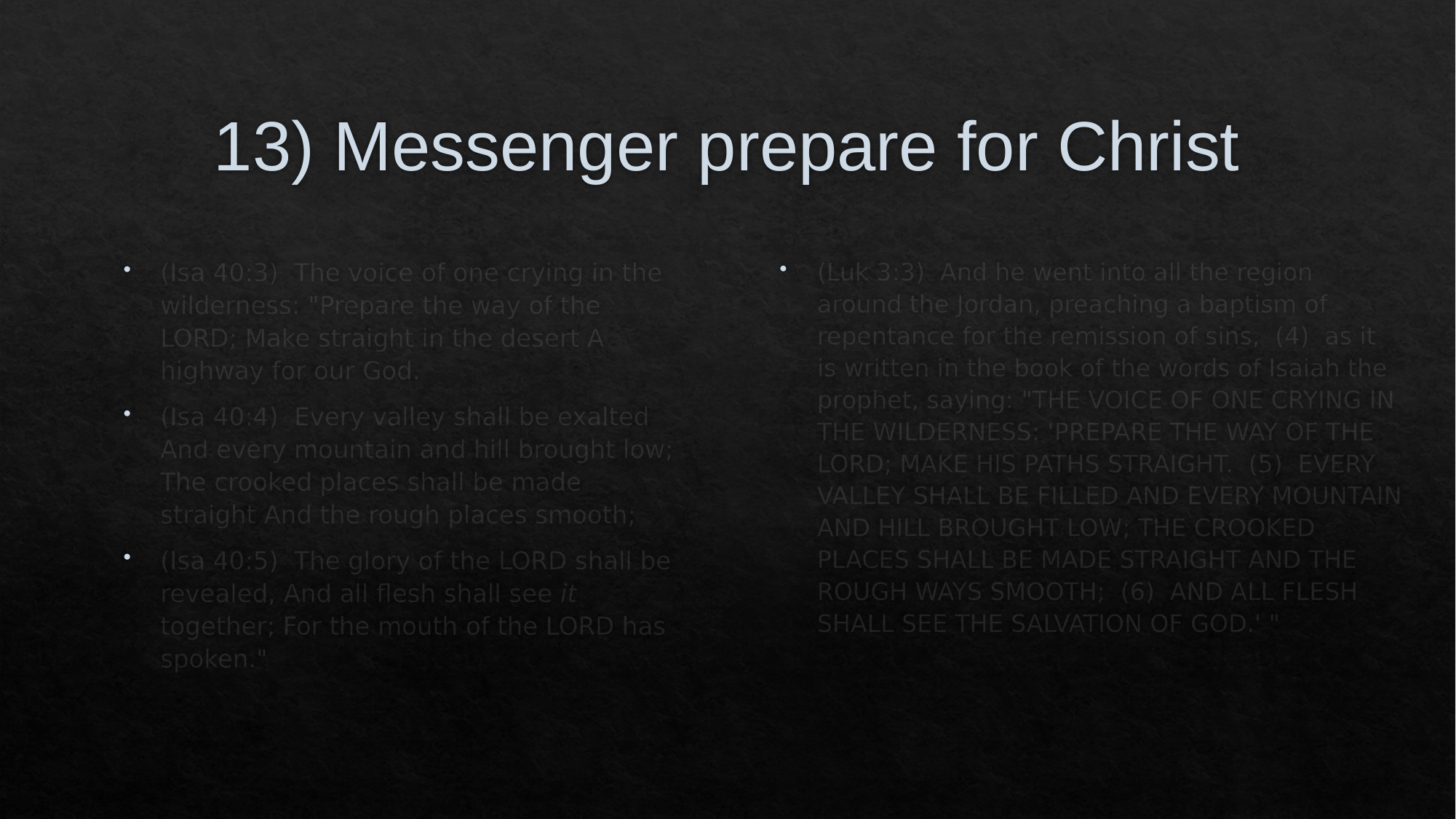

# 13) Messenger prepare for Christ
(Isa 40:3)  The voice of one crying in the wilderness: "Prepare the way of the LORD; Make straight in the desert A highway for our God.
(Isa 40:4)  Every valley shall be exalted And every mountain and hill brought low; The crooked places shall be made straight And the rough places smooth;
(Isa 40:5)  The glory of the LORD shall be revealed, And all flesh shall see it together; For the mouth of the LORD has spoken."
(Luk 3:3)  And he went into all the region around the Jordan, preaching a baptism of repentance for the remission of sins,  (4)  as it is written in the book of the words of Isaiah the prophet, saying: "THE VOICE OF ONE CRYING IN THE WILDERNESS: 'PREPARE THE WAY OF THE LORD; MAKE HIS PATHS STRAIGHT.  (5)  EVERY VALLEY SHALL BE FILLED AND EVERY MOUNTAIN AND HILL BROUGHT LOW; THE CROOKED PLACES SHALL BE MADE STRAIGHT AND THE ROUGH WAYS SMOOTH;  (6)  AND ALL FLESH SHALL SEE THE SALVATION OF GOD.' "